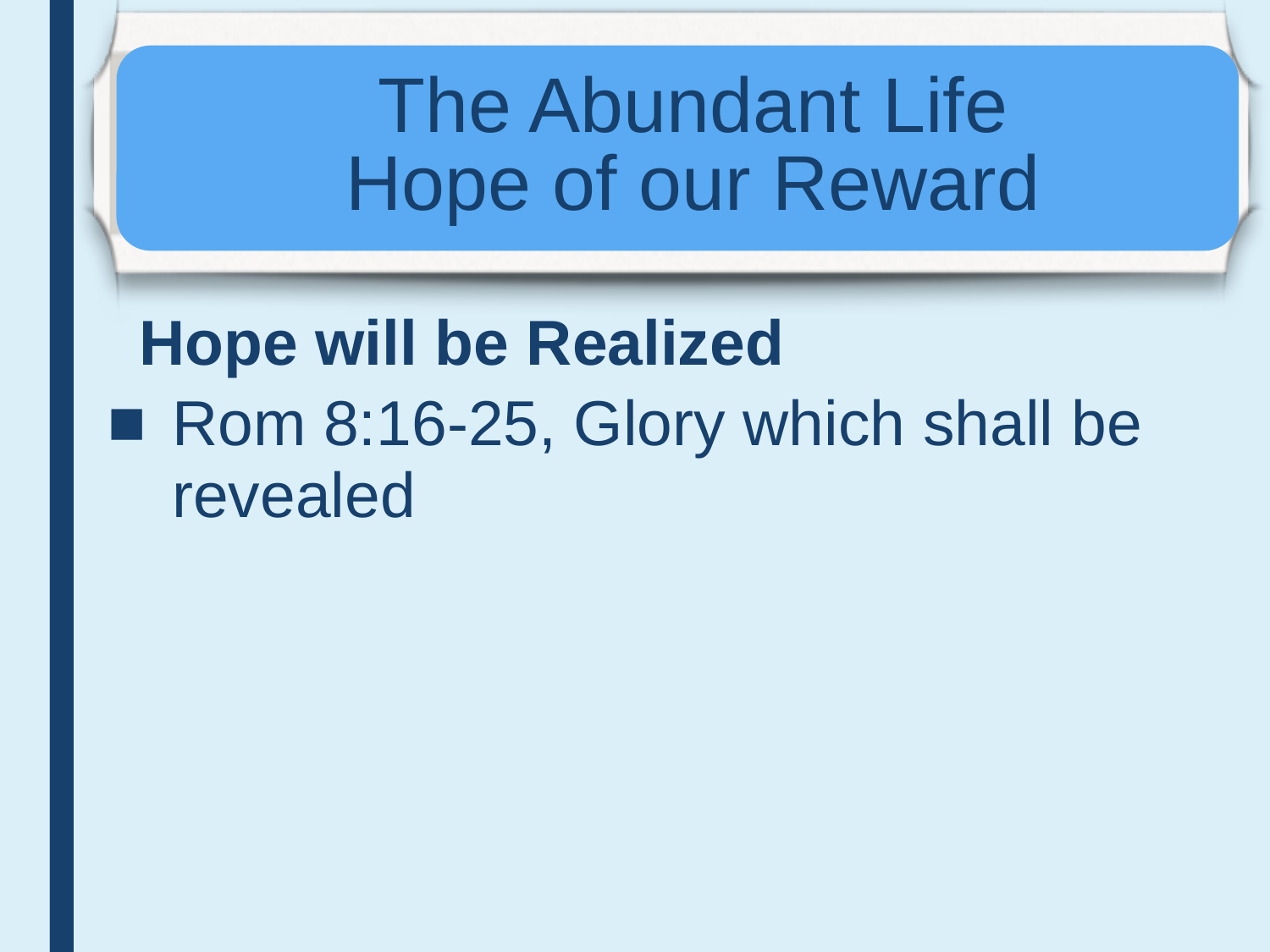

# The Abundant Life Hope of our Reward
Hope will be Realized
Rom 8:16-25, Glory which shall be revealed